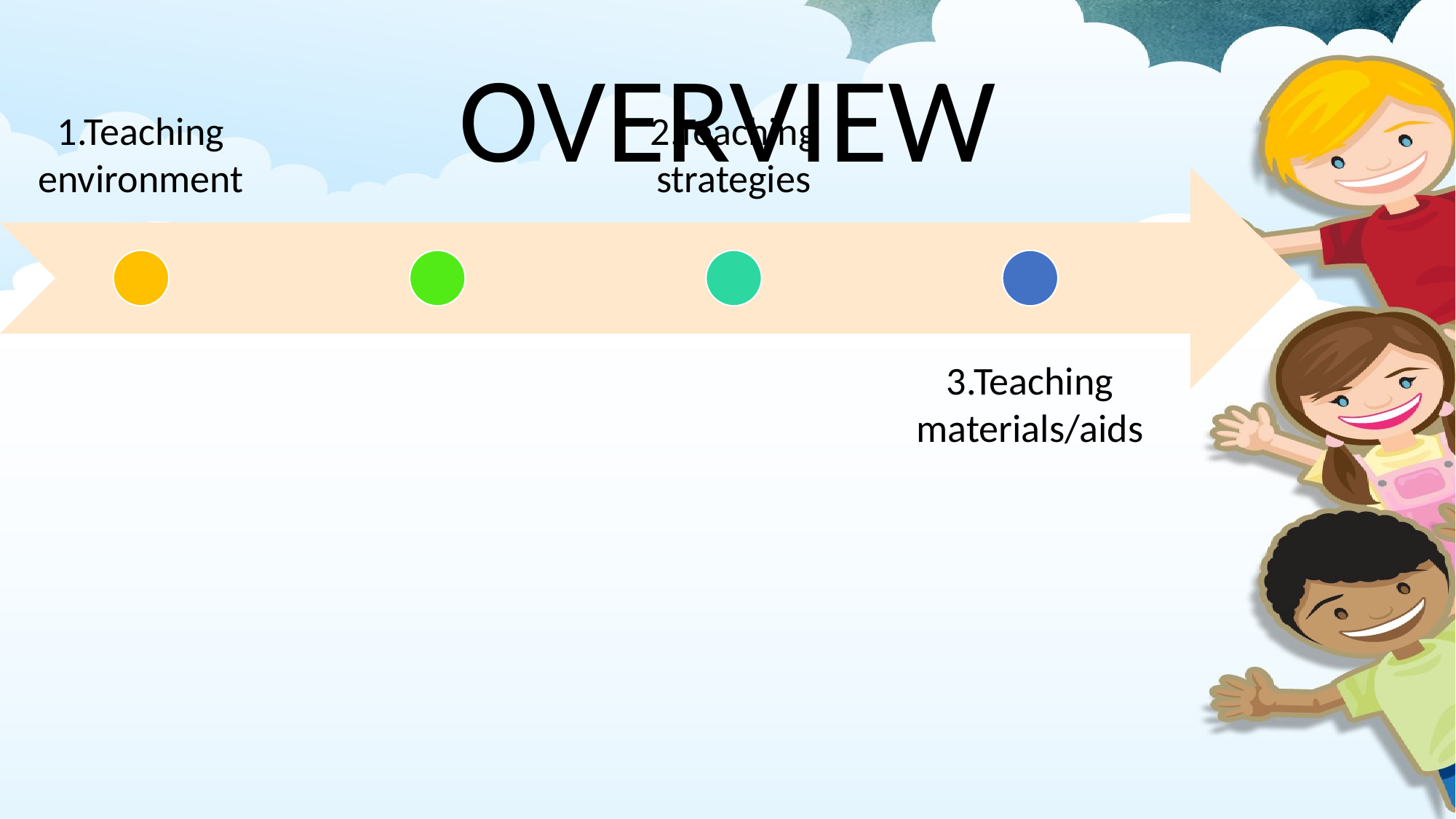

# OVERVIEW
1.Teaching environment

2.Teaching strategies
3.Teaching materials/aids